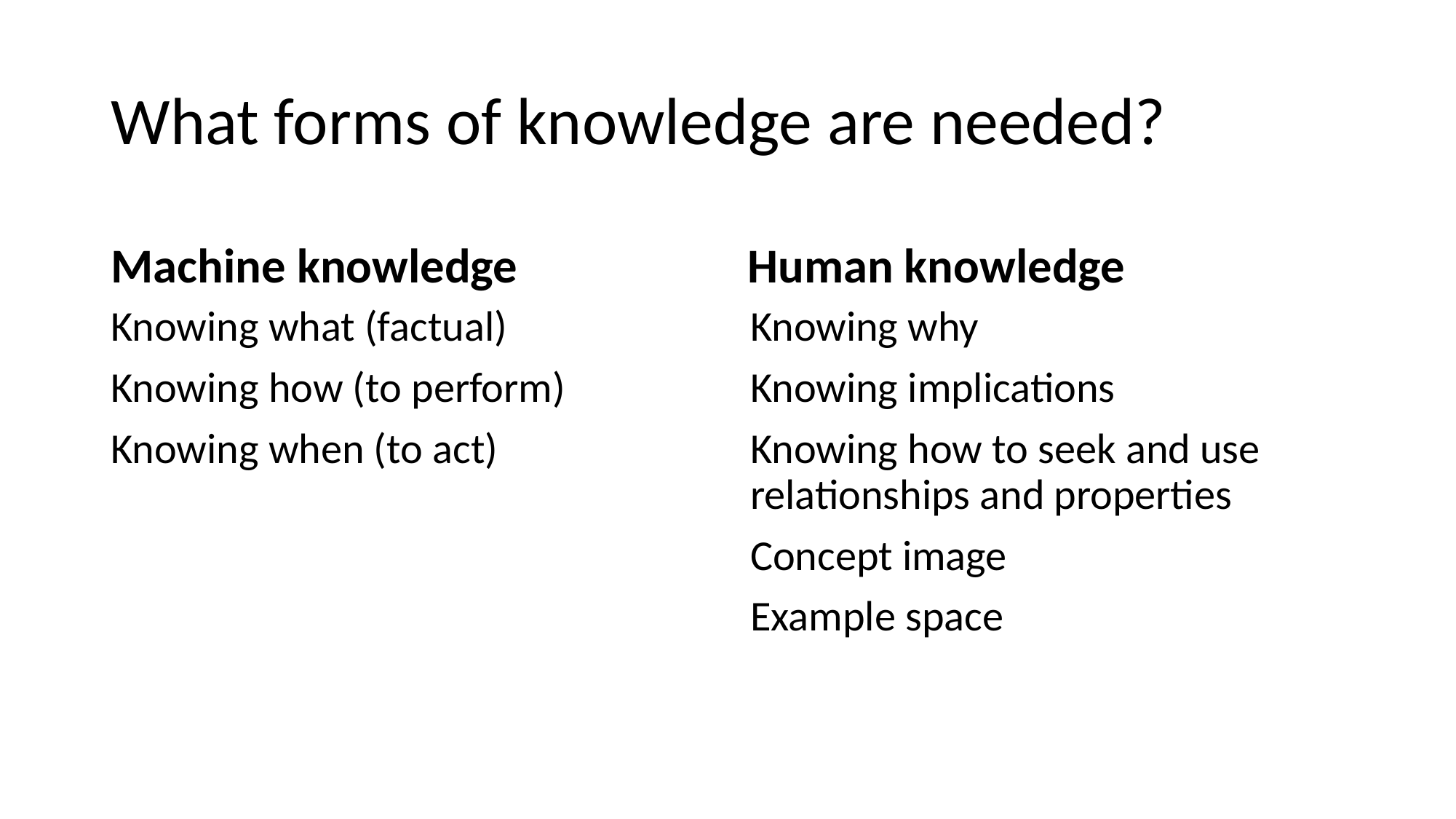

# What forms of knowledge are needed?
Machine knowledge
Human knowledge
Knowing what (factual)
Knowing how (to perform)
Knowing when (to act)
Knowing why
Knowing implications
Knowing how to seek and use relationships and properties
Concept image
Example space